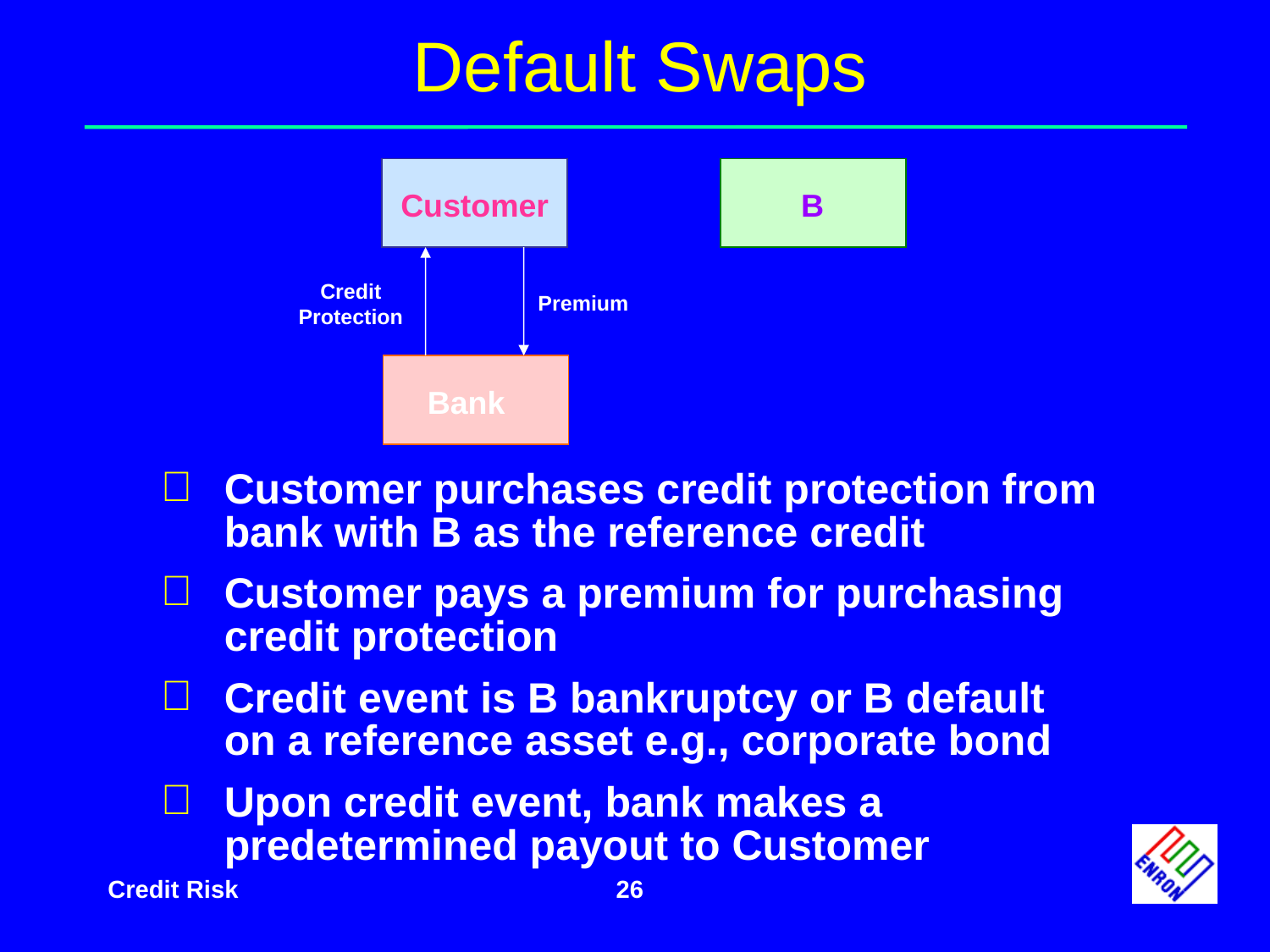

# Default Swaps

Customer

B

Credit
Protection
Premium

Bank
Customer purchases credit protection from
	bank with B as the reference credit
Customer pays a premium for purchasing
	credit protection
Credit event is B bankruptcy or B default
	on a reference asset e.g., corporate bond
Upon credit event, bank makes a
	predetermined payout to Customer

26
Credit Risk